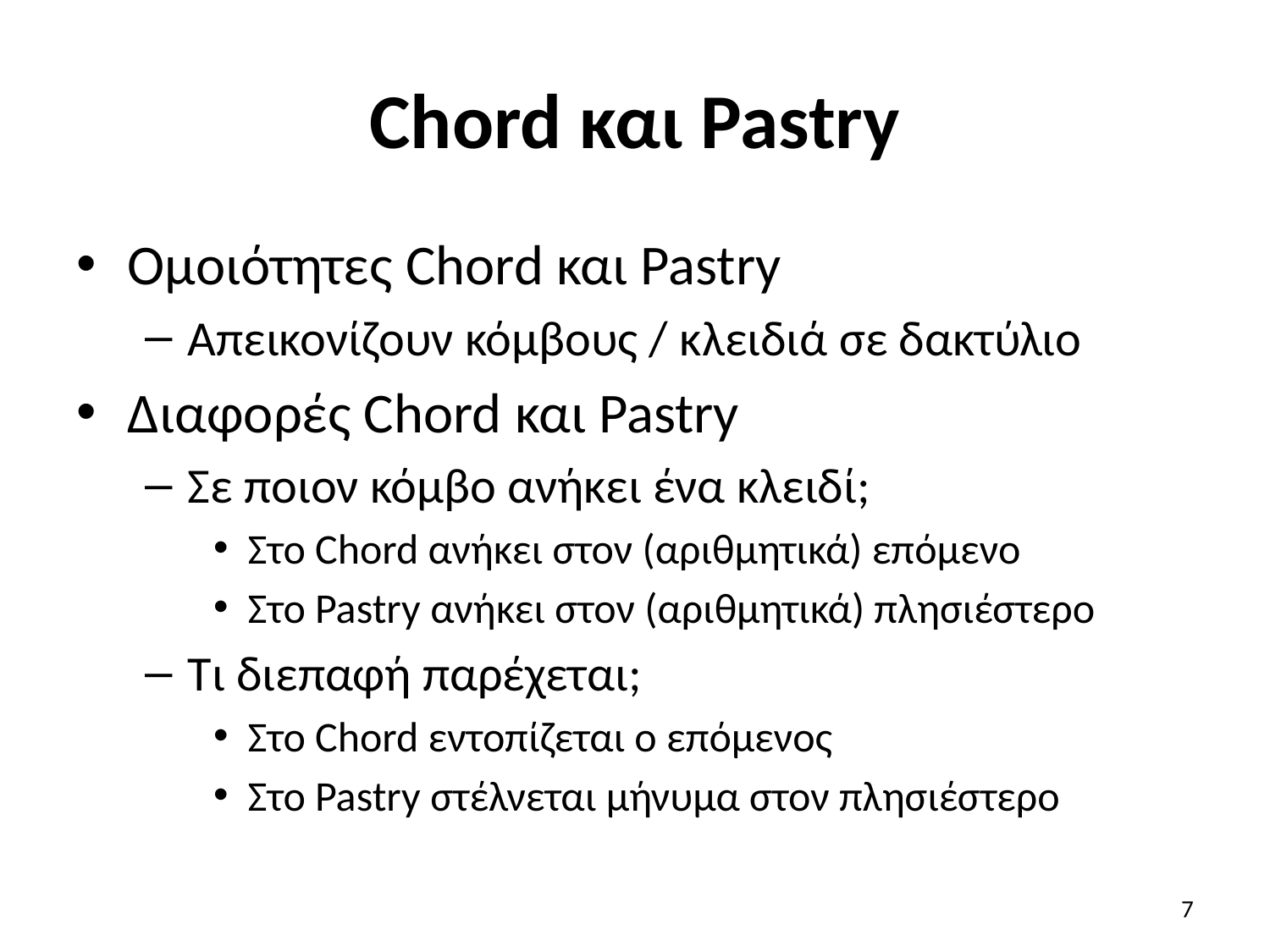

# Chord και Pastry
Ομοιότητες Chord και Pastry
Απεικονίζουν κόμβους / κλειδιά σε δακτύλιο
Διαφορές Chord και Pastry
Σε ποιον κόμβο ανήκει ένα κλειδί;
Στο Chord ανήκει στον (αριθμητικά) επόμενο
Στο Pastry ανήκει στον (αριθμητικά) πλησιέστερο
Τι διεπαφή παρέχεται;
Στο Chord εντοπίζεται ο επόμενος
Στο Pastry στέλνεται μήνυμα στον πλησιέστερο
7